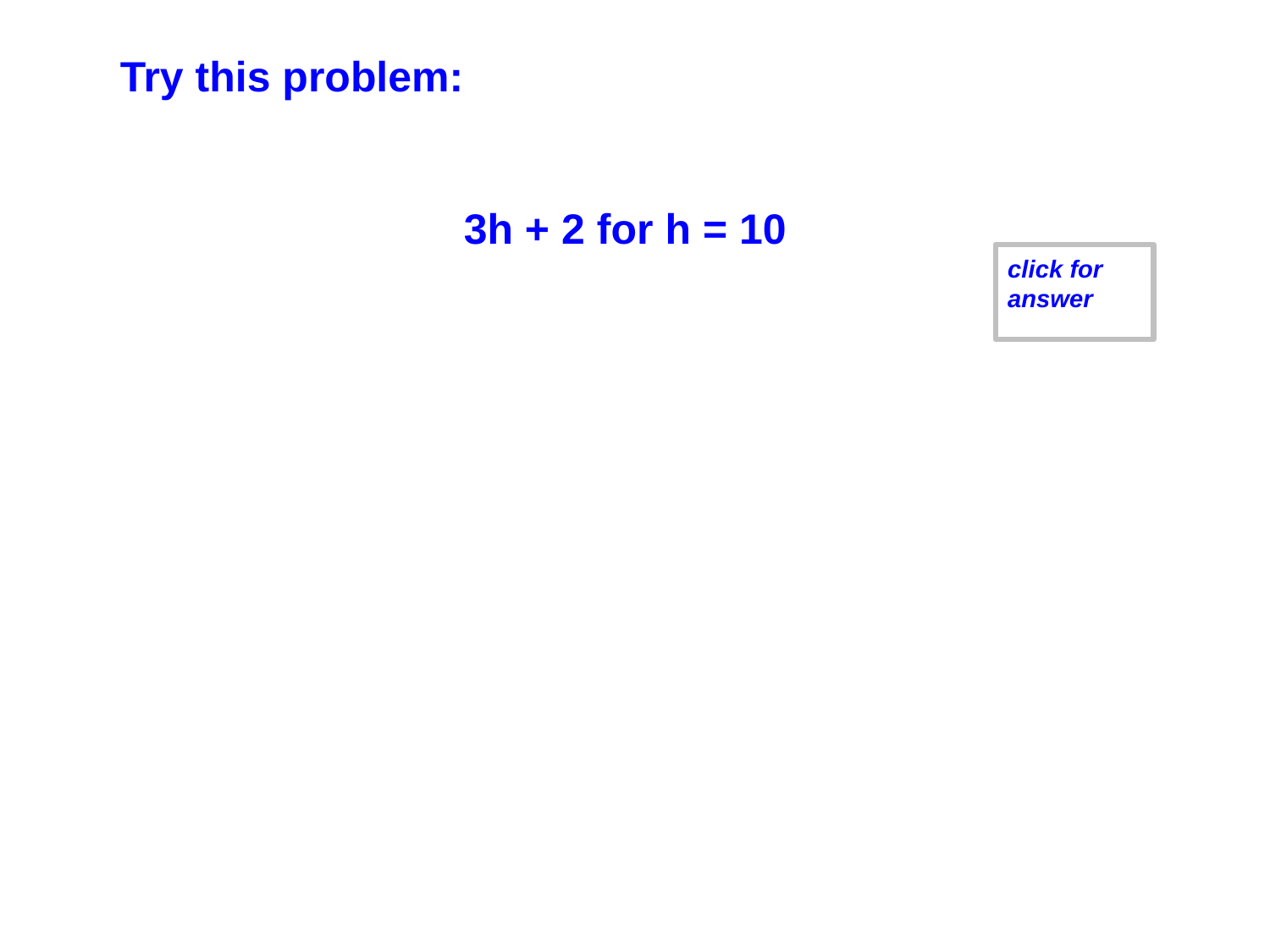

Try this problem:

                             3h + 2 for h = 10

click for answer
32